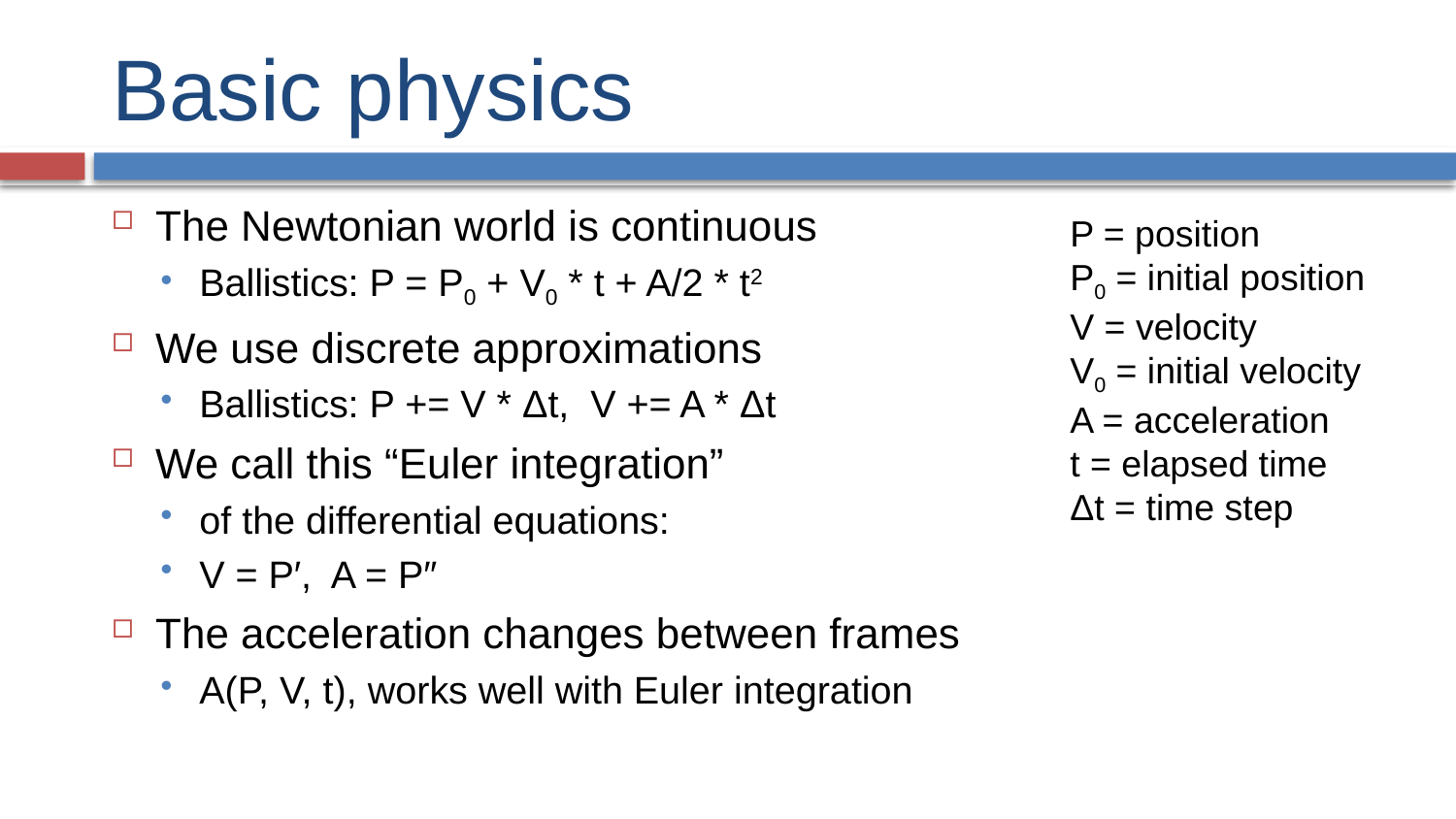

# Basic physics
The Newtonian world is continuous
Ballistics: P = P0 + V0 * t + A/2 * t2
We use discrete approximations
Ballistics: P += V * Δt,  V += A * Δt
We call this “Euler integration”
of the differential equations:
V = P′,  A = P″
The acceleration changes between frames
A(P, V, t), works well with Euler integration
P = position
P0 = initial position
V = velocity
V0 = initial velocity
A = acceleration
t = elapsed time
Δt = time step